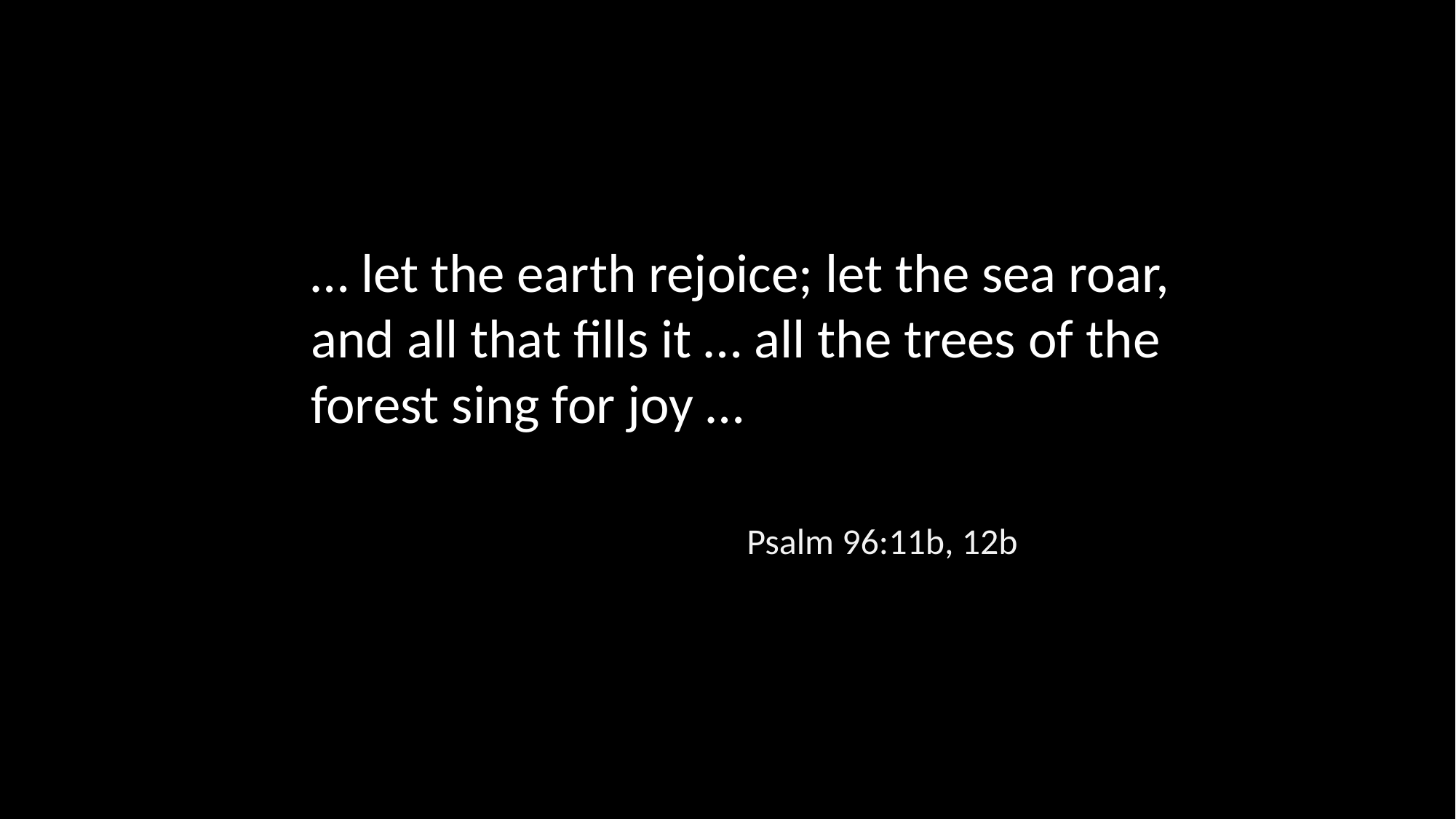

… let the earth rejoice; let the sea roar, and all that fills it … all the trees of the forest sing for joy …

Psalm 96:11b, 12b